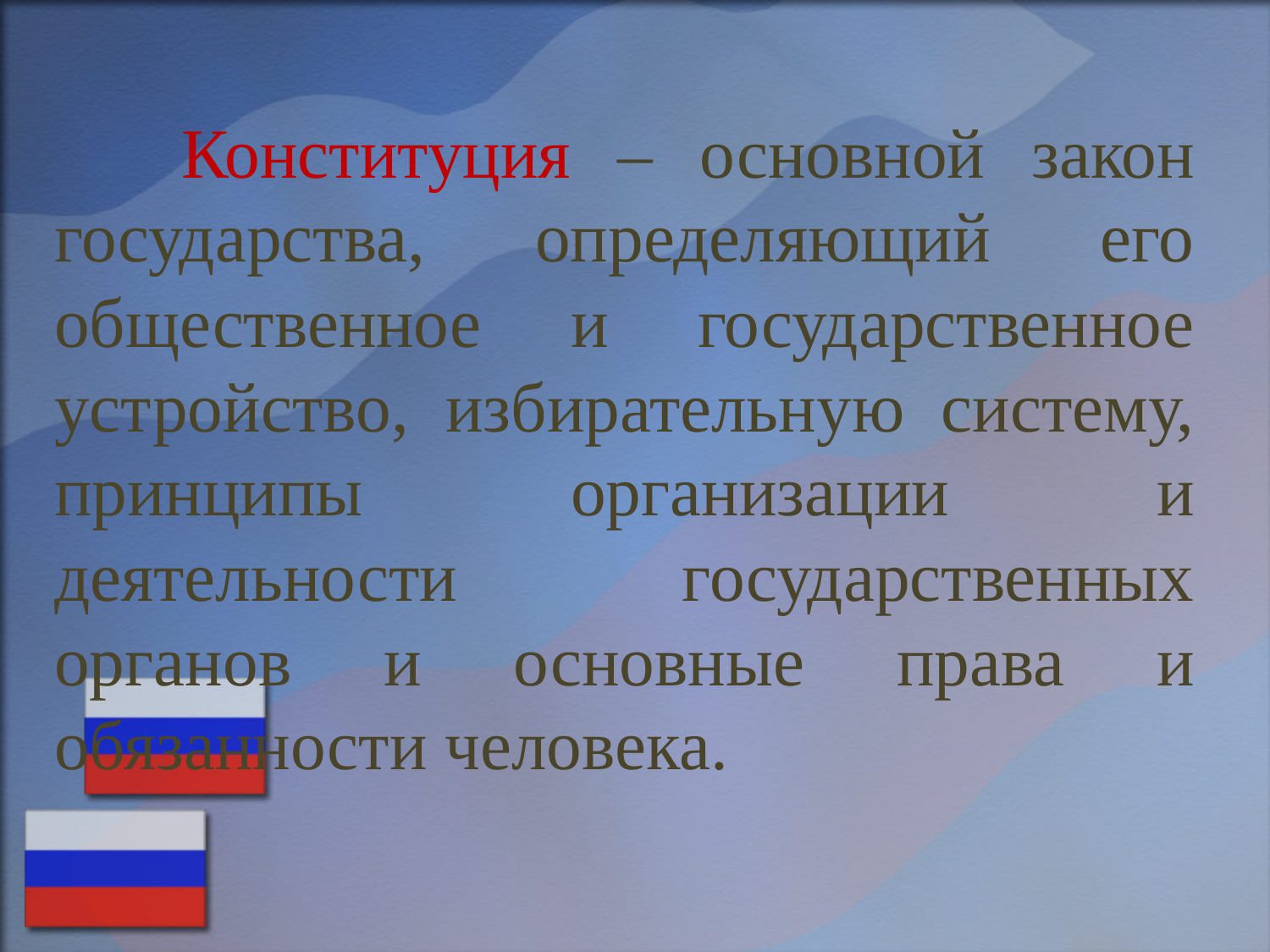

Конституция – основной закон государства, определяющий его общественное и государственное устройство, избирательную систему, принципы организации и деятельности государственных органов и основные права и обязанности человека.